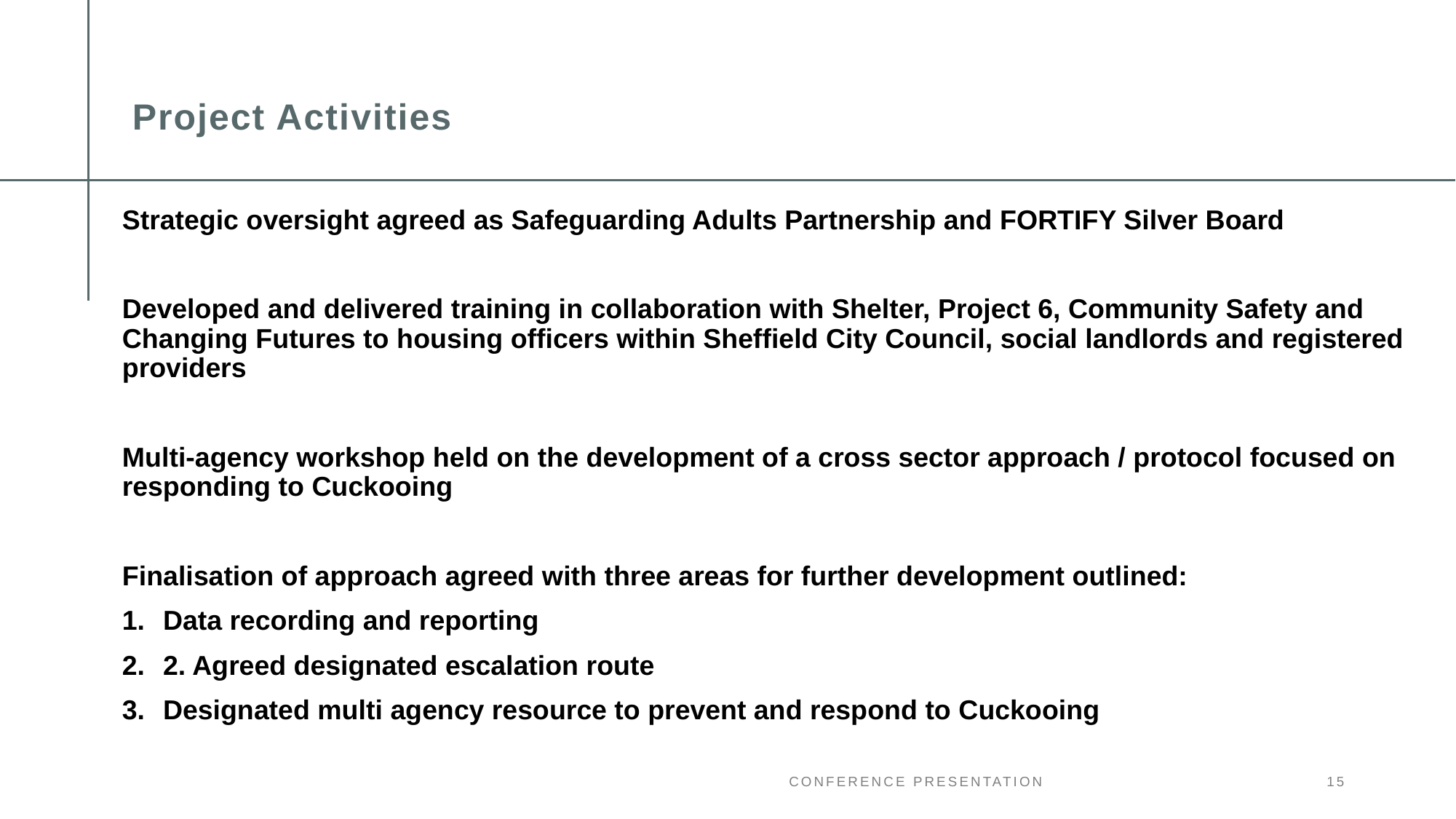

# Project Activities
Strategic oversight agreed as Safeguarding Adults Partnership and FORTIFY Silver Board

Developed and delivered training in collaboration with Shelter, Project 6, Community Safety and Changing Futures to housing officers within Sheffield City Council, social landlords and registered providers

Multi-agency workshop held on the development of a cross sector approach / protocol focused on responding to Cuckooing

Finalisation of approach agreed with three areas for further development outlined:
Data recording and reporting
2. Agreed designated escalation route
Designated multi agency resource to prevent and respond to Cuckooing

Conference Presentation
15